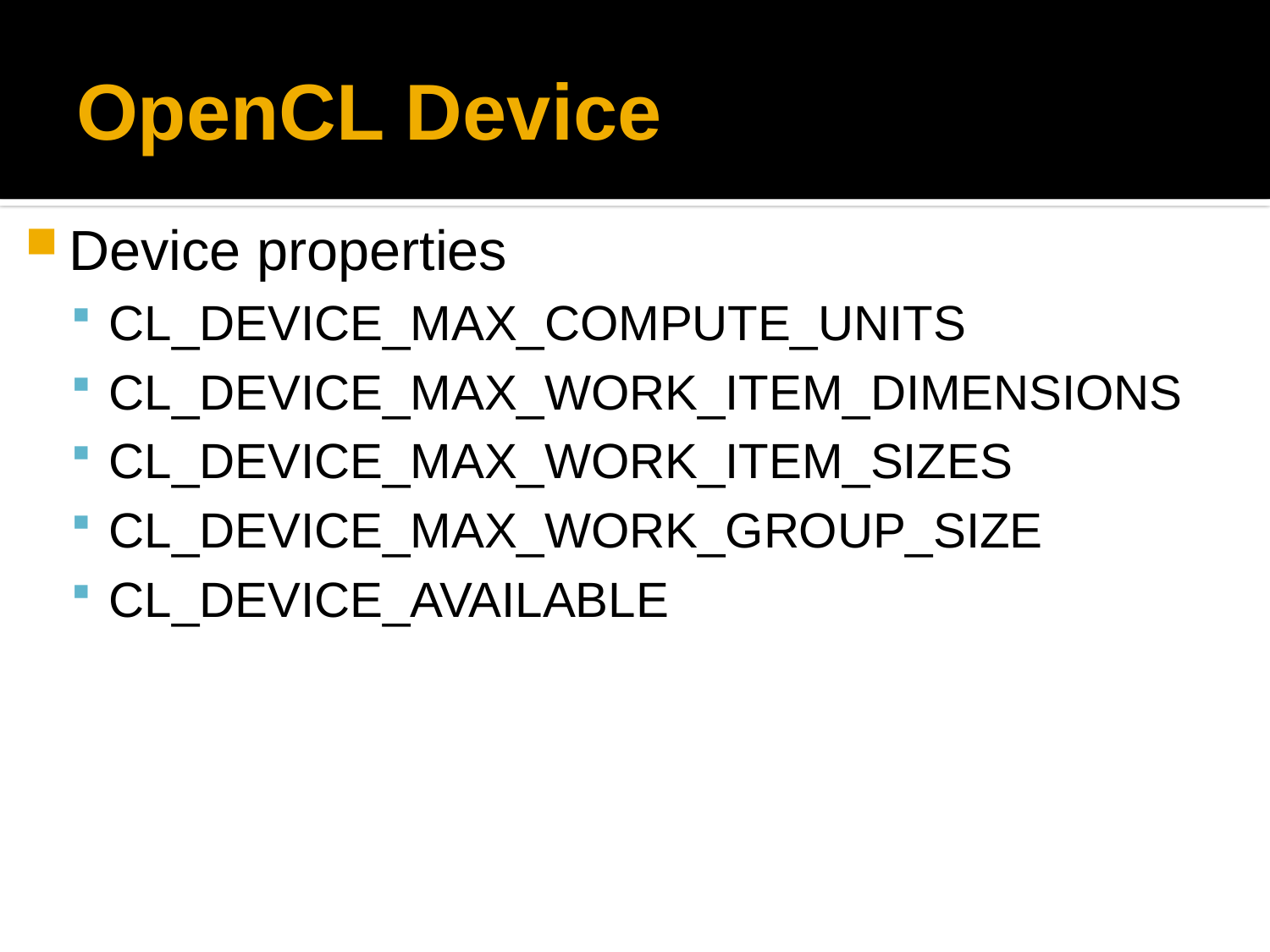

# OpenCL Device
Device properties
CL_DEVICE_MAX_COMPUTE_UNITS
CL_DEVICE_MAX_WORK_ITEM_DIMENSIONS
CL_DEVICE_MAX_WORK_ITEM_SIZES
CL_DEVICE_MAX_WORK_GROUP_SIZE
CL_DEVICE_AVAILABLE